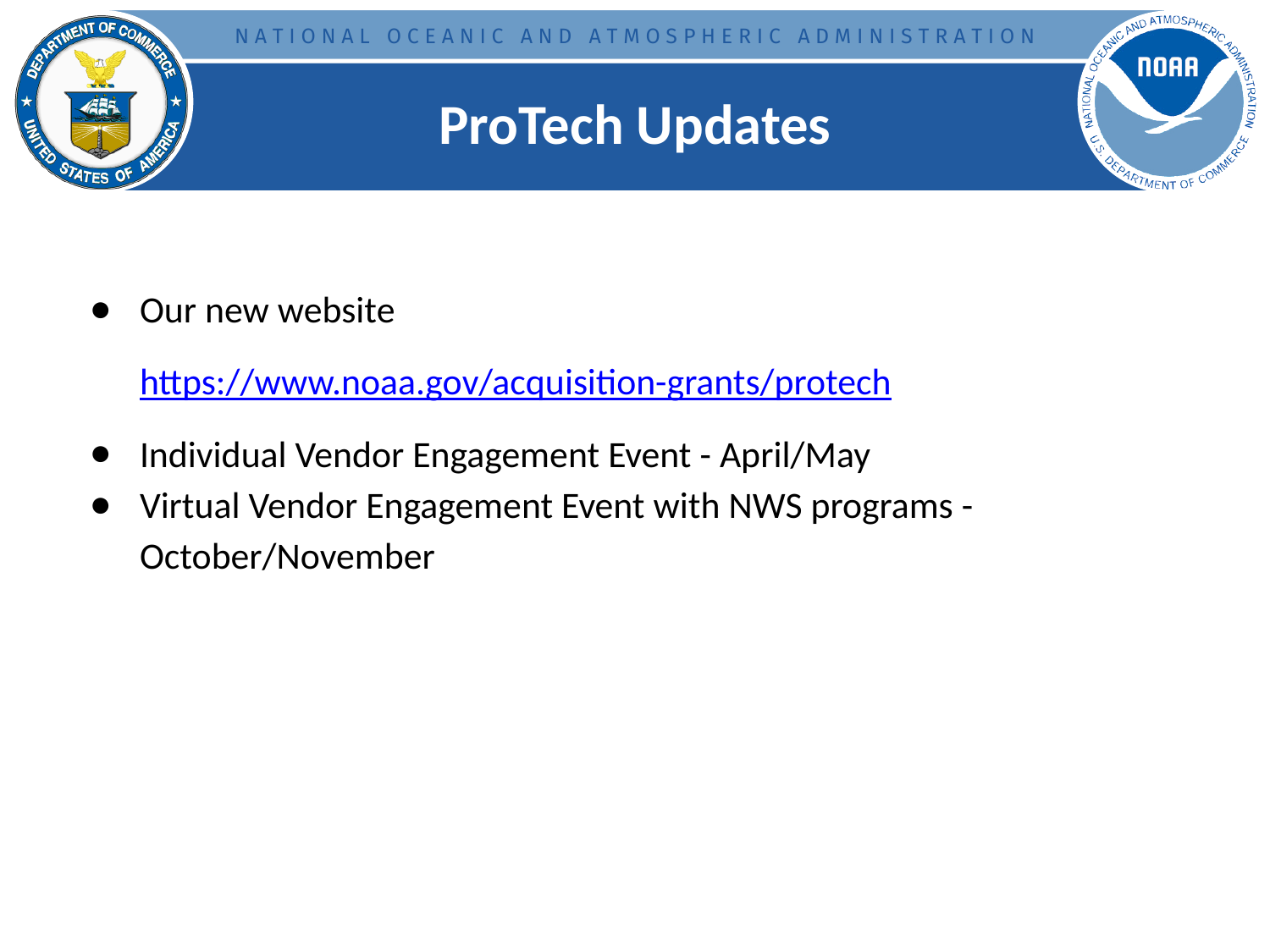

# ProTech Updates

Our new website
https://www.noaa.gov/acquisition-grants/protech
Individual Vendor Engagement Event - April/May
Virtual Vendor Engagement Event with NWS programs - October/November